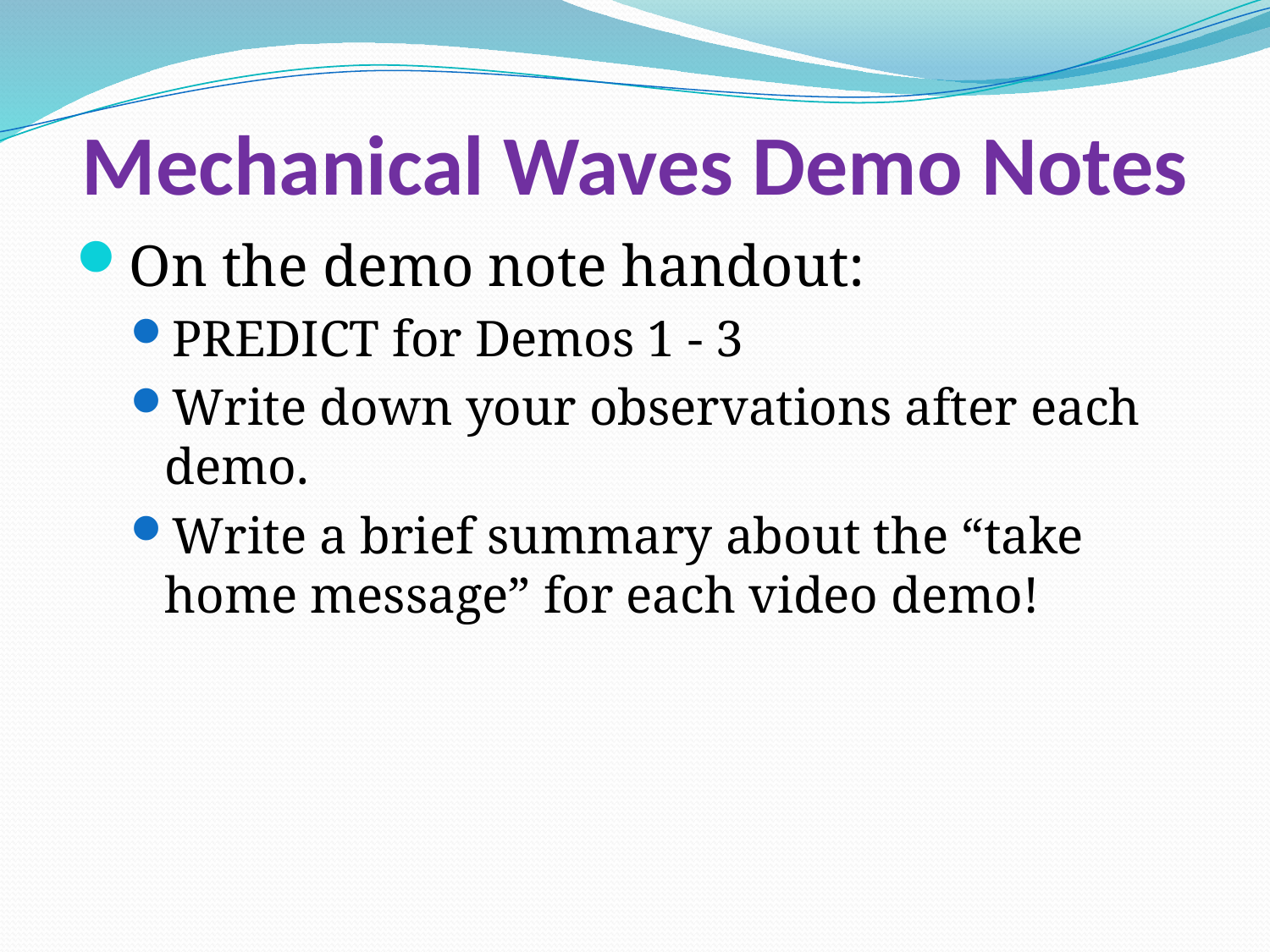

# Mechanical Waves Demo Notes
On the demo note handout:
PREDICT for Demos 1 - 3
Write down your observations after each demo.
Write a brief summary about the “take home message” for each video demo!